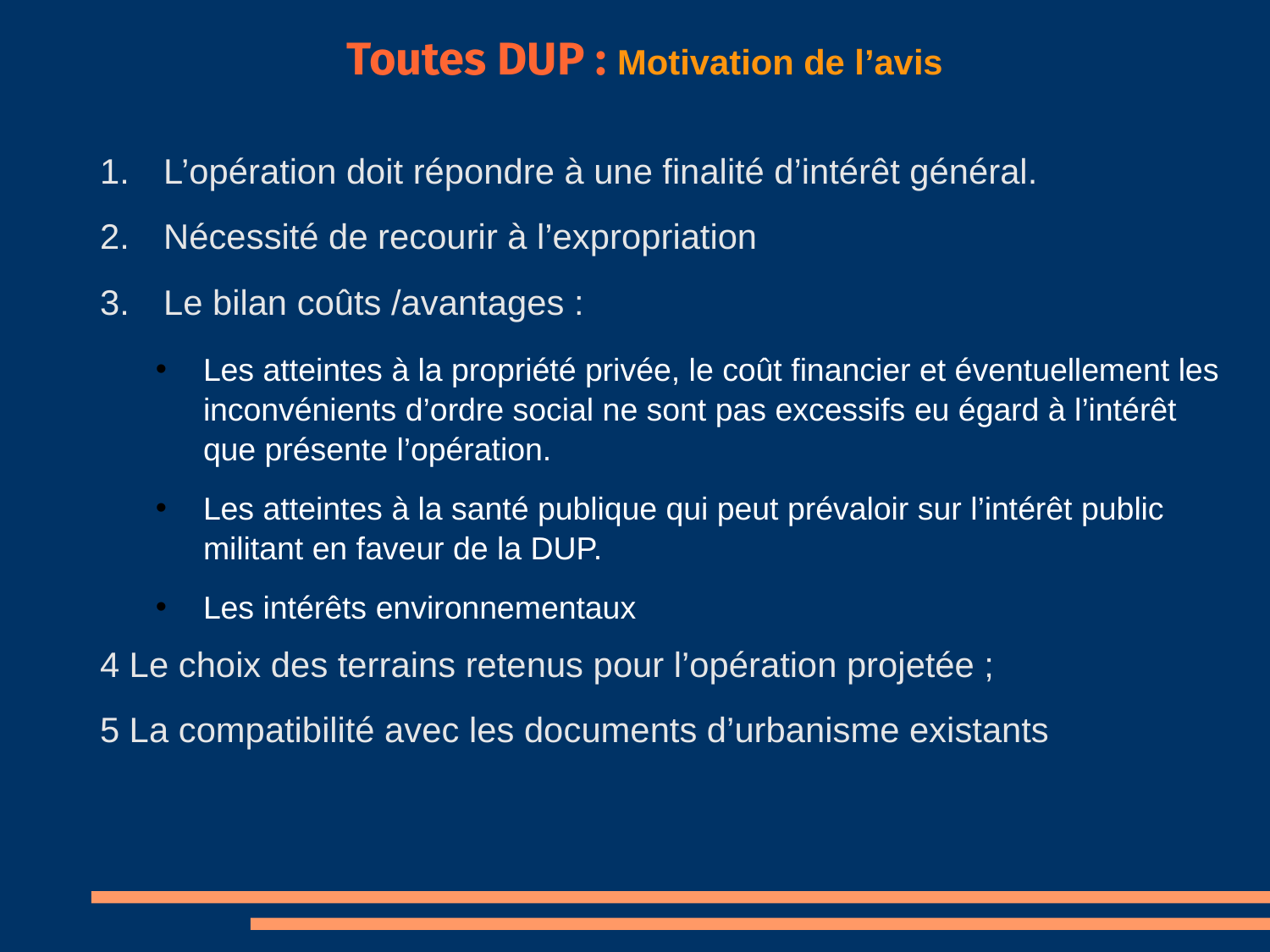

Toutes DUP : Motivation de l’avis
L’opération doit répondre à une finalité d’intérêt général.
Nécessité de recourir à l’expropriation
Le bilan coûts /avantages :
Les atteintes à la propriété privée, le coût financier et éventuellement les inconvénients d’ordre social ne sont pas excessifs eu égard à l’intérêt que présente l’opération.
Les atteintes à la santé publique qui peut prévaloir sur l’intérêt public militant en faveur de la DUP.
Les intérêts environnementaux
4 Le choix des terrains retenus pour l’opération projetée ;
5 La compatibilité avec les documents d’urbanisme existants